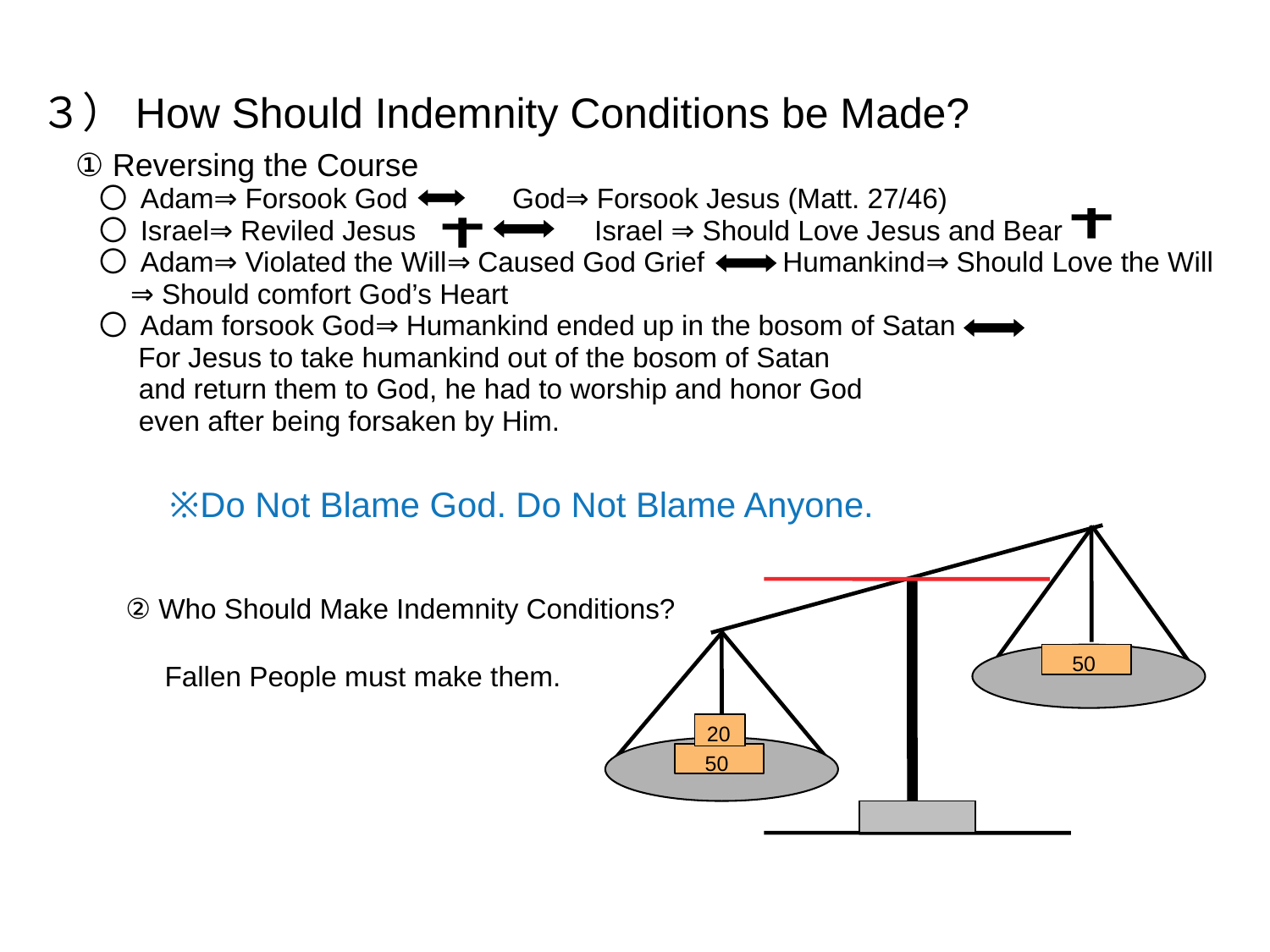

３）How Should Indemnity Conditions be Made?
① Reversing the Course
〇 Adam⇒ Forsook God　　　 God⇒ Forsook Jesus (Matt. 27/46)‏
〇 Israel⇒ Reviled Jesus　      　           Israel ⇒ Should Love Jesus and Bear
〇 Adam⇒ Violated the Will⇒ Caused God Grief          Humankind⇒ Should Love the Will
    ⇒ Should comfort God’s Heart
〇 Adam forsook God⇒ Humankind ended up in the bosom of Satan
     For Jesus to take humankind out of the bosom of Satan
	and return them to God, he had to worship and honor God
	even after being forsaken by Him.

         ※ Do Not Blame God. Do Not Blame Anyone.

② Who Should Make Indemnity Conditions?

     Fallen People must make them.

   50
20

   50